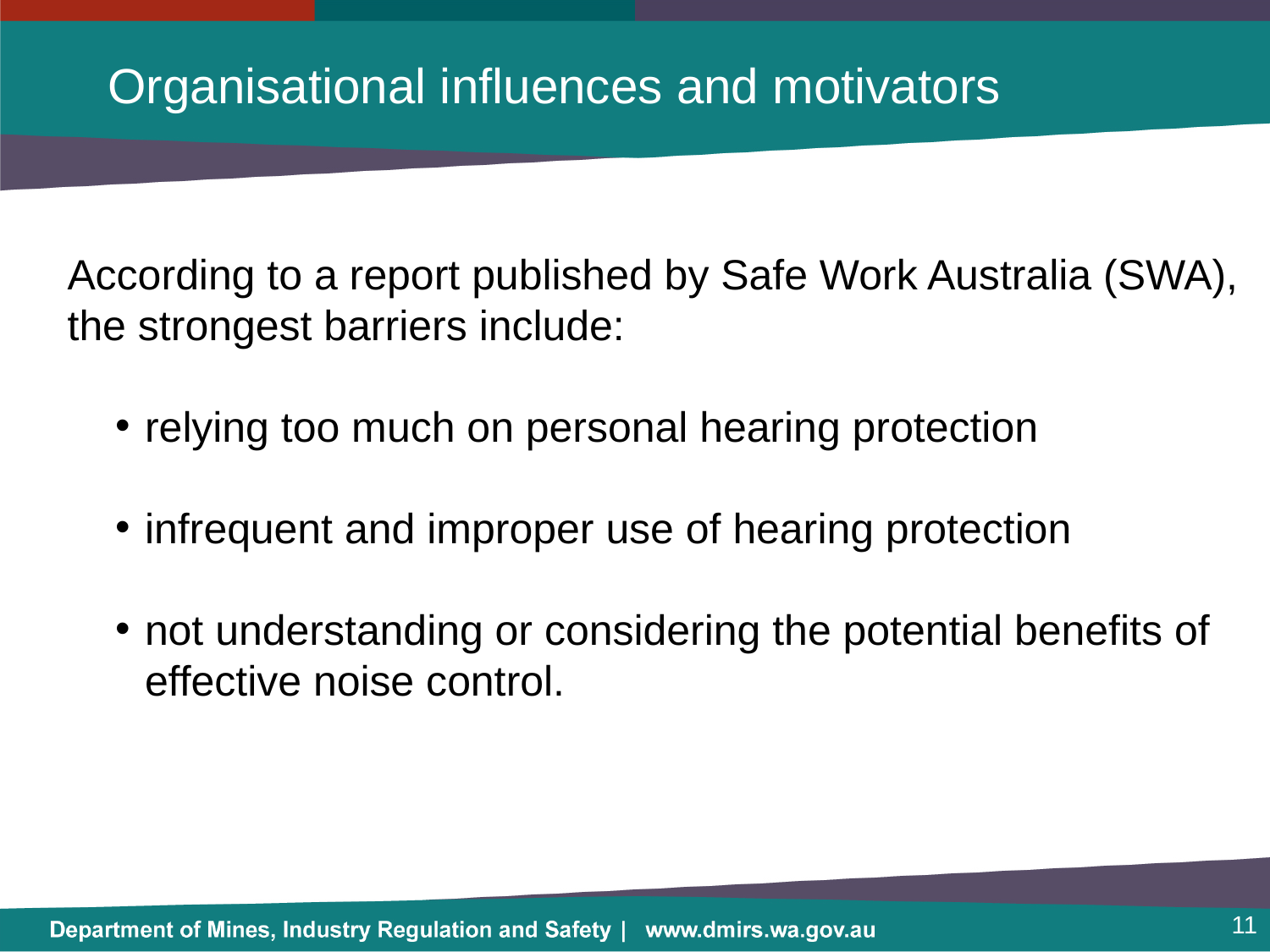

# Organisational influences and motivators
According to a report published by Safe Work Australia (SWA), the strongest barriers include:

relying too much on personal hearing protection

infrequent and improper use of hearing protection

not understanding or considering the potential benefits of effective noise control.

11